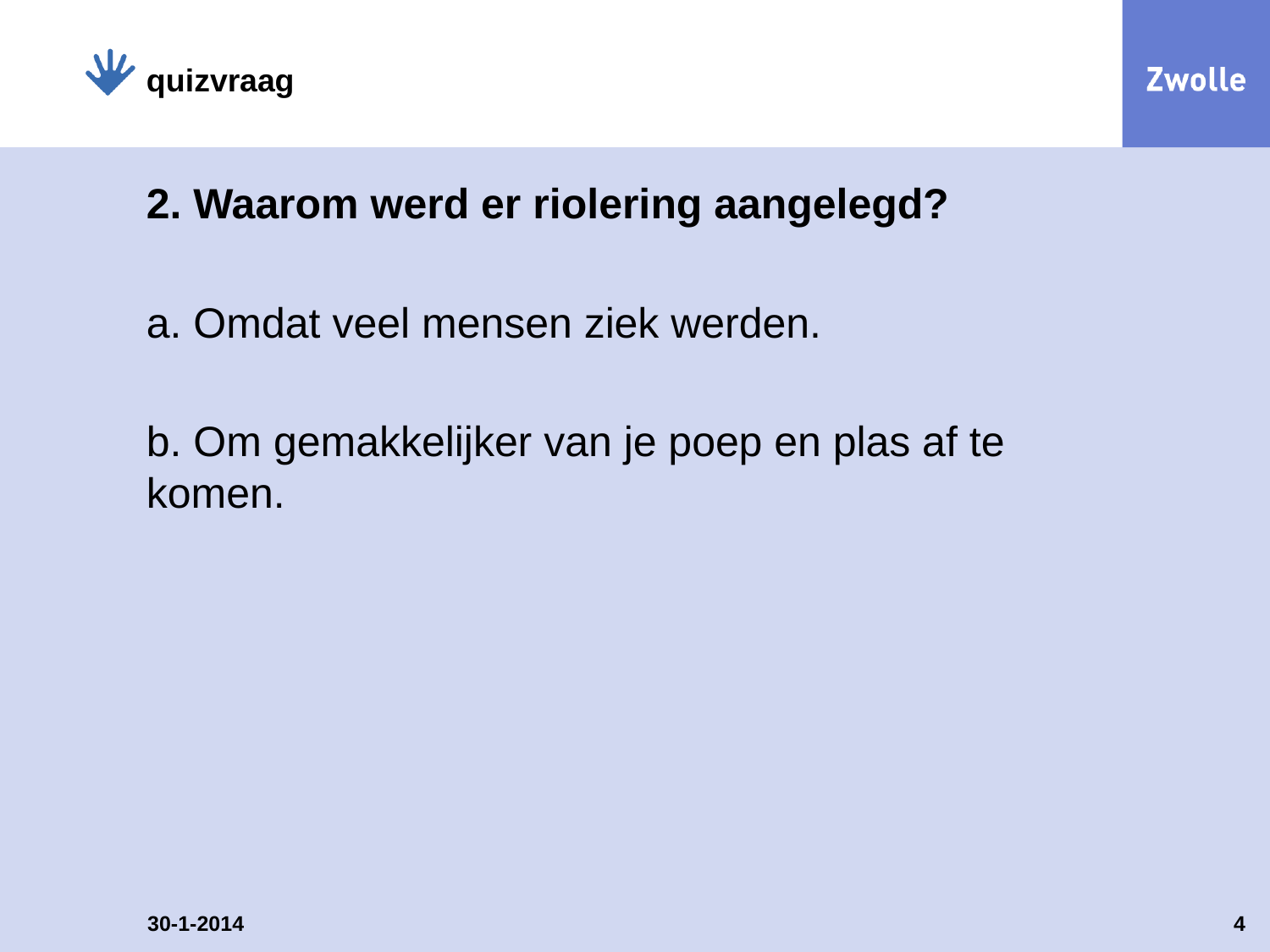

quizvraag
# 2. Waarom werd er riolering aangelegd?
a. Omdat veel mensen ziek werden.

b. Om gemakkelijker van je poep en plas af te komen.

30-1-2014
4